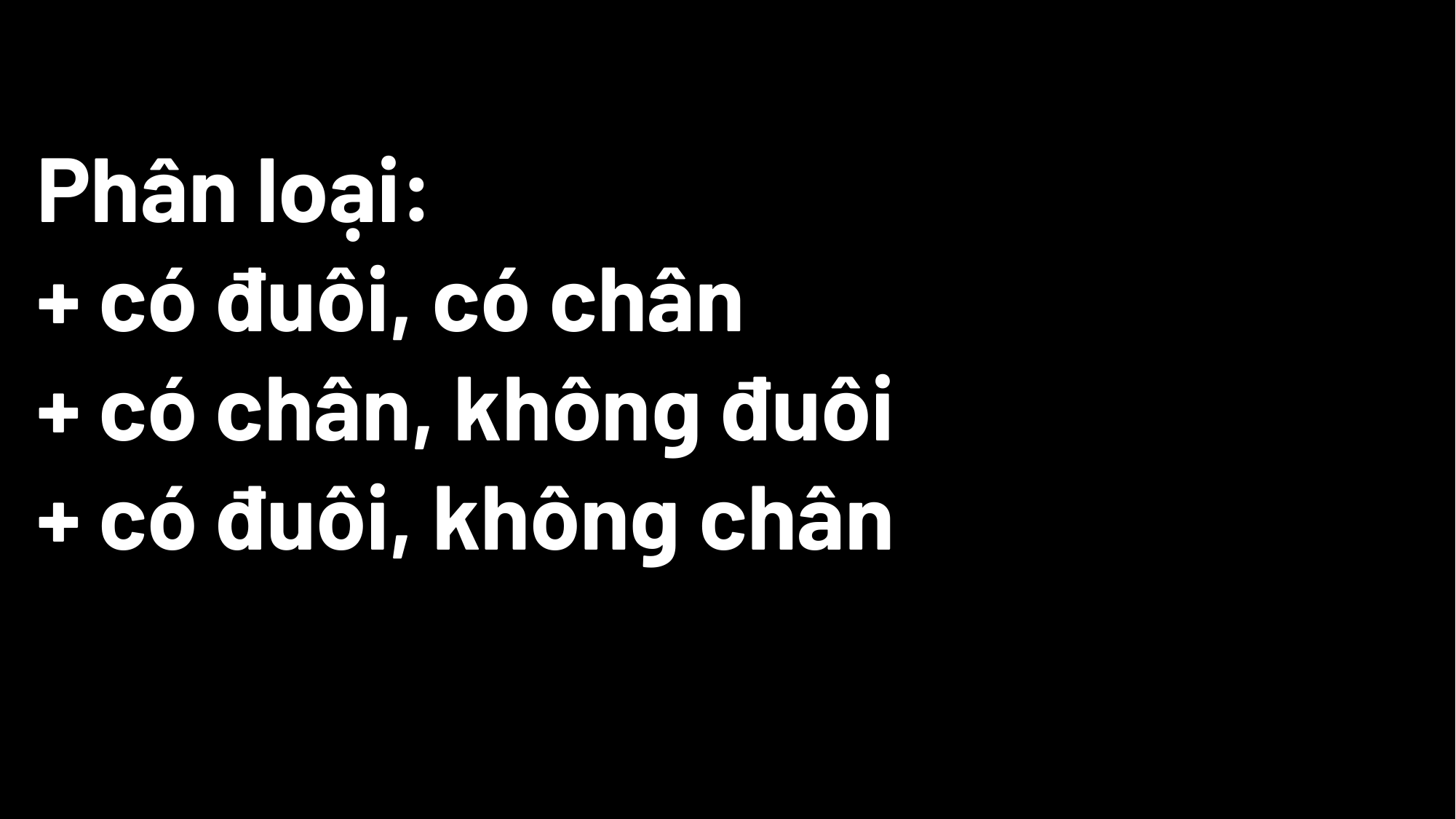

Phân loại:
+ có đuôi, có chân
+ có chân, không đuôi
+ có đuôi, không chân